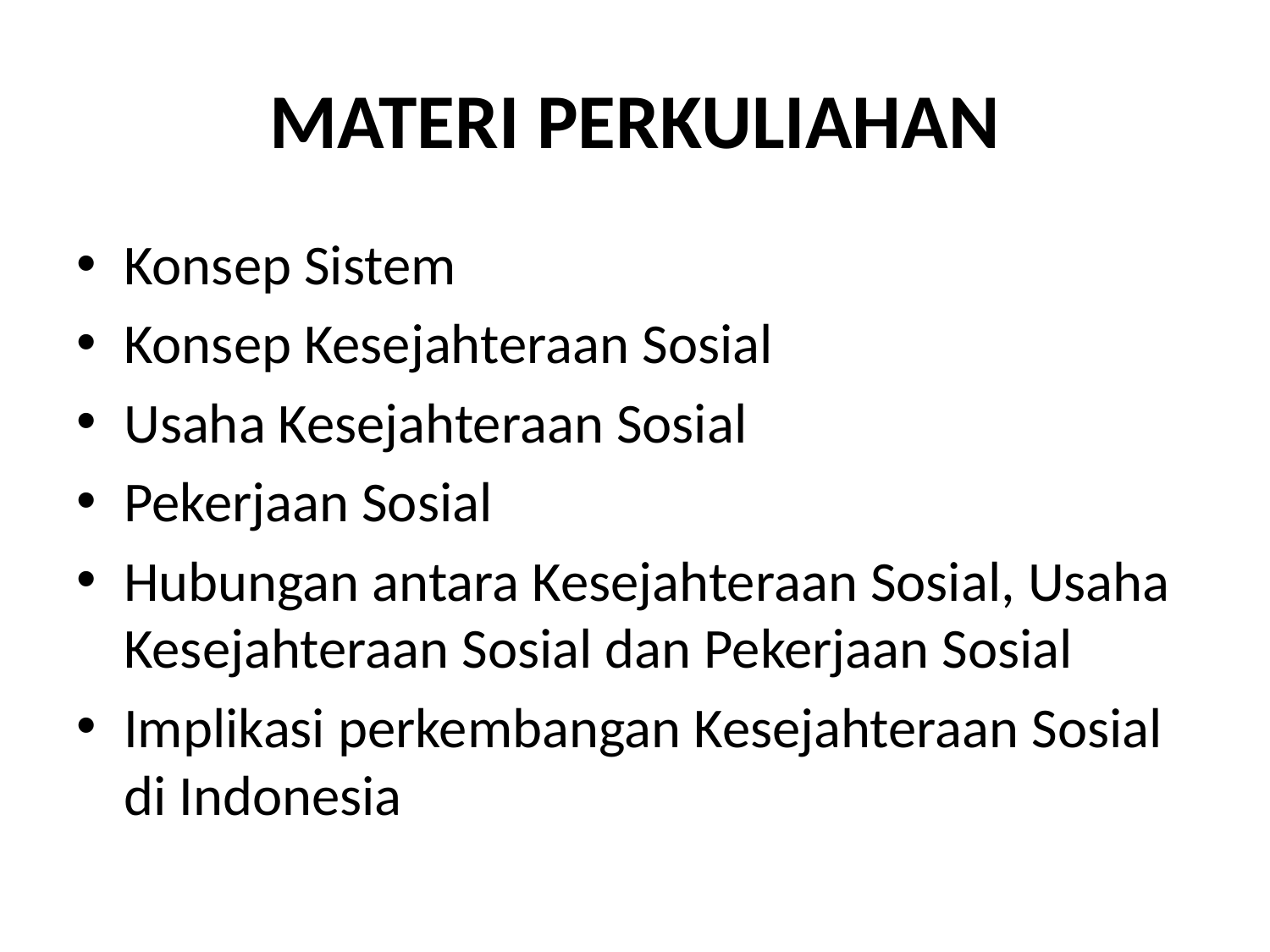

# MATERI PERKULIAHAN
Konsep Sistem
Konsep Kesejahteraan Sosial
Usaha Kesejahteraan Sosial
Pekerjaan Sosial
Hubungan antara Kesejahteraan Sosial, Usaha Kesejahteraan Sosial dan Pekerjaan Sosial
Implikasi perkembangan Kesejahteraan Sosial di Indonesia